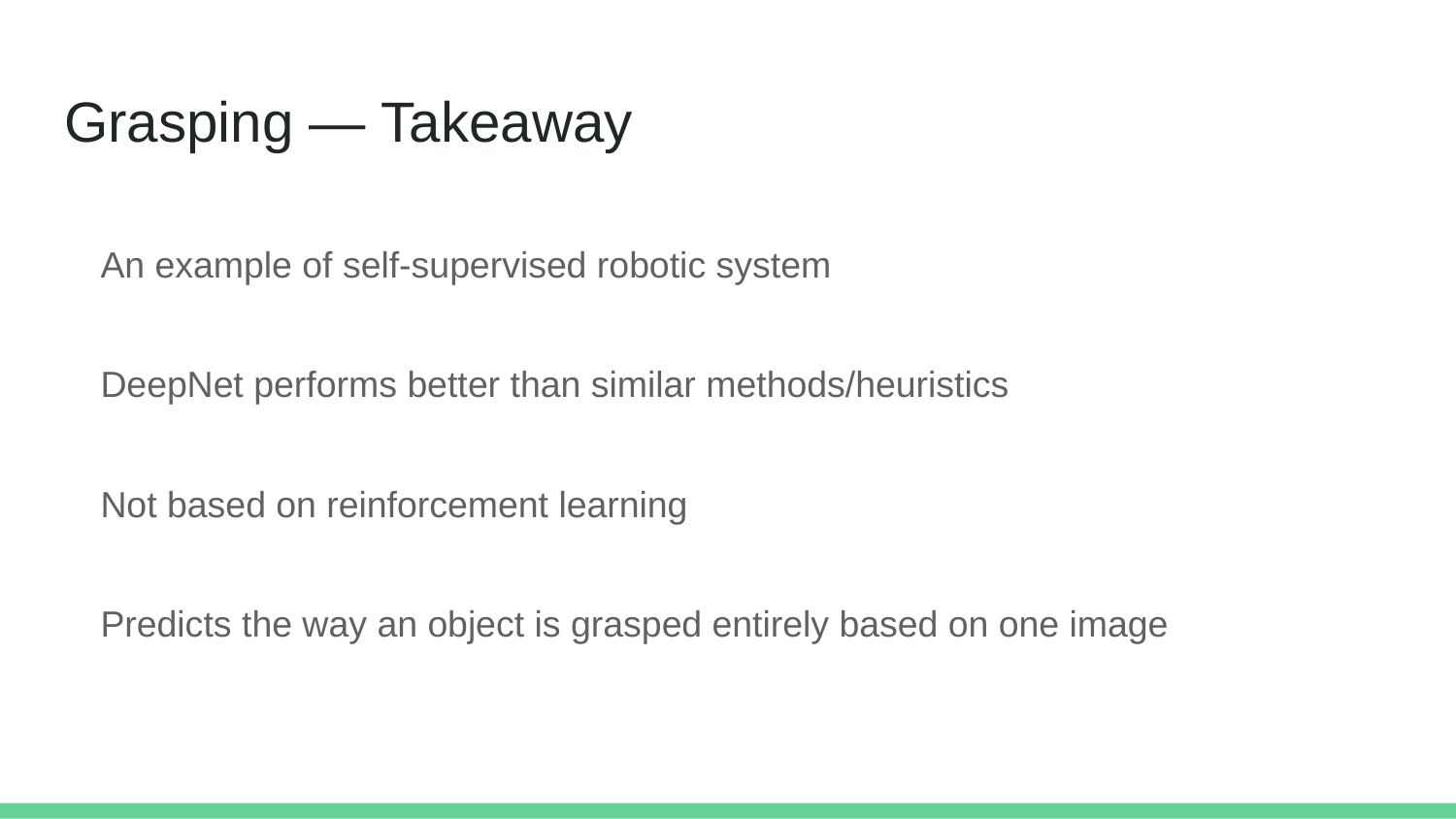

# Grasping — Takeaway
An example of self-supervised robotic system
DeepNet performs better than similar methods/heuristics
Not based on reinforcement learning
Predicts the way an object is grasped entirely based on one image